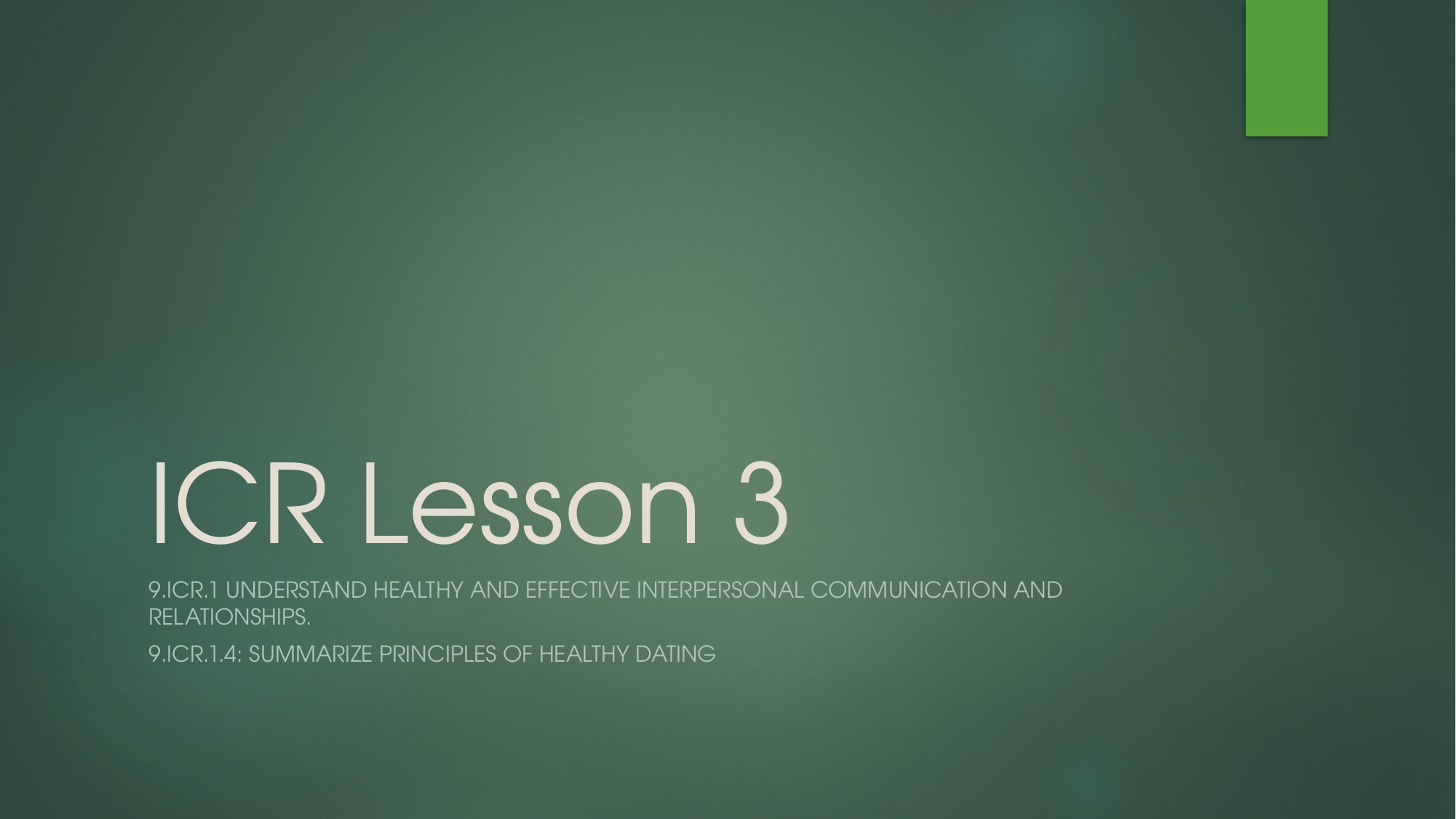

# ICR Lesson 3
9.ICR.1 Understand healthy and effective interpersonal communication and relationships.
9.ICR.1.4: Summarize principles of healthy dating